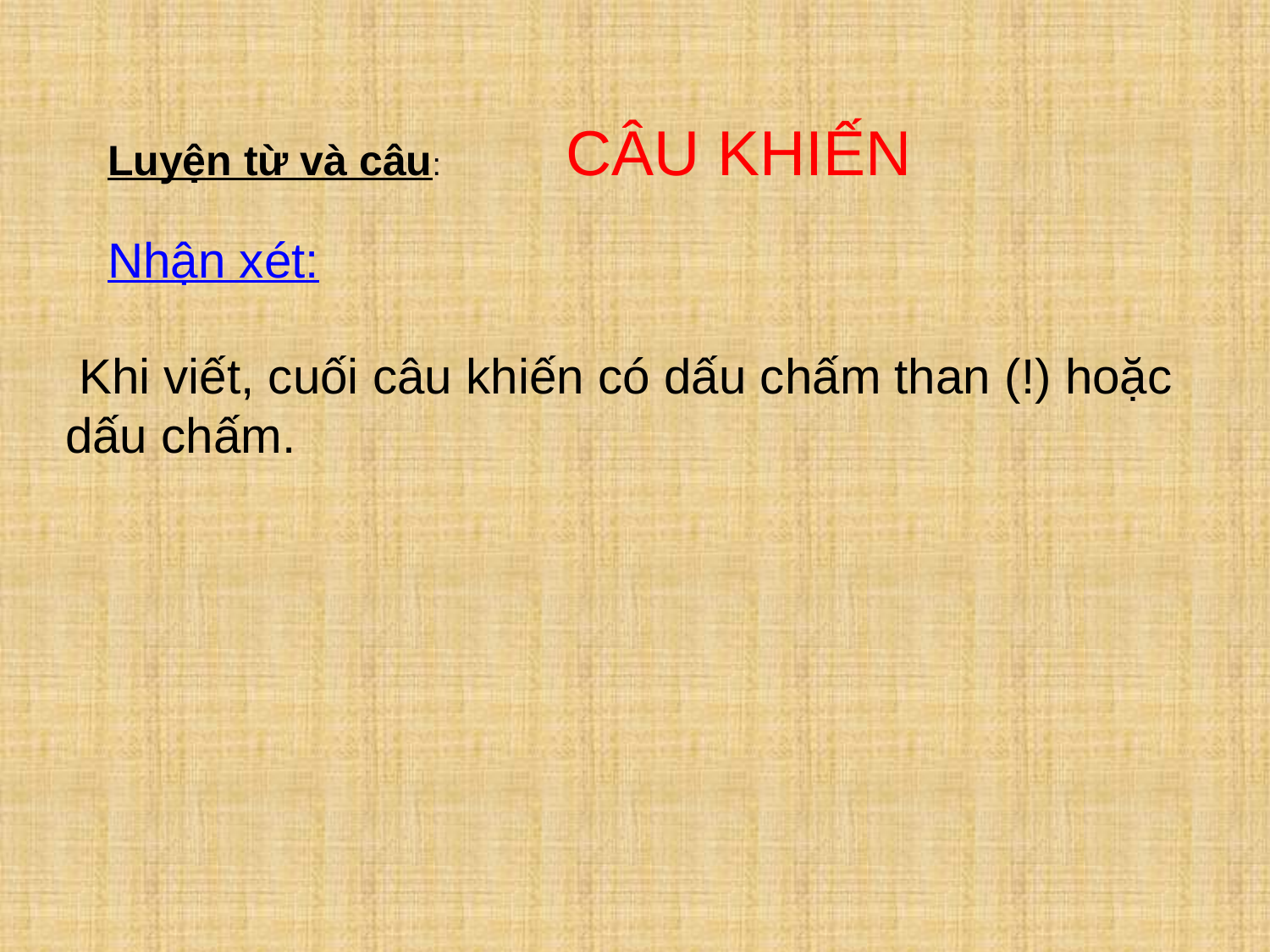

Luyện từ và câu:              CÂU KHIẾN
Nhận xét:
#
 Khi viết, cuối câu khiến có dấu chấm than (!) hoặc dấu chấm.